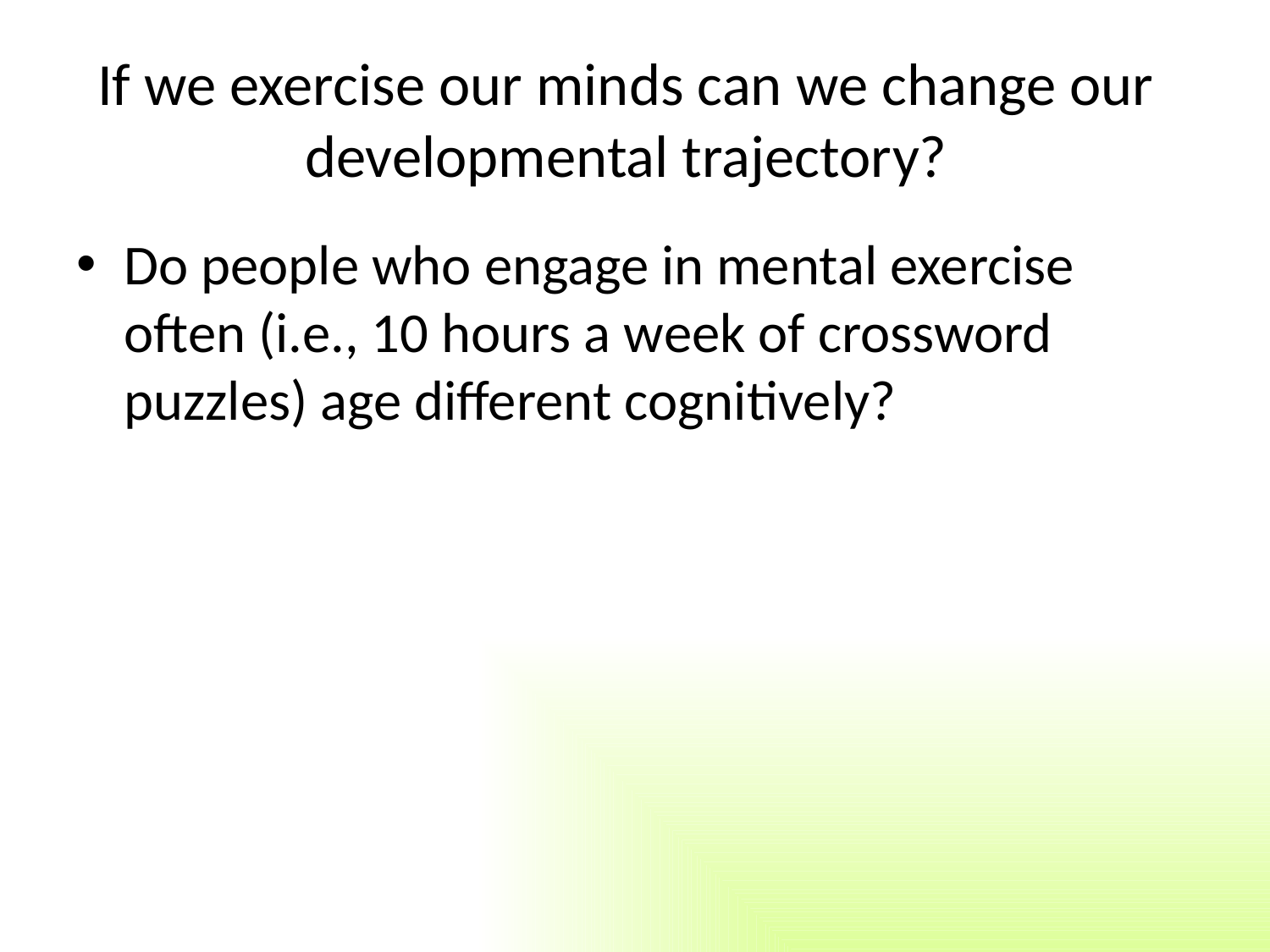

# If we exercise our minds can we change our developmental trajectory?
Do people who engage in mental exercise often (i.e., 10 hours a week of crossword puzzles) age different cognitively?